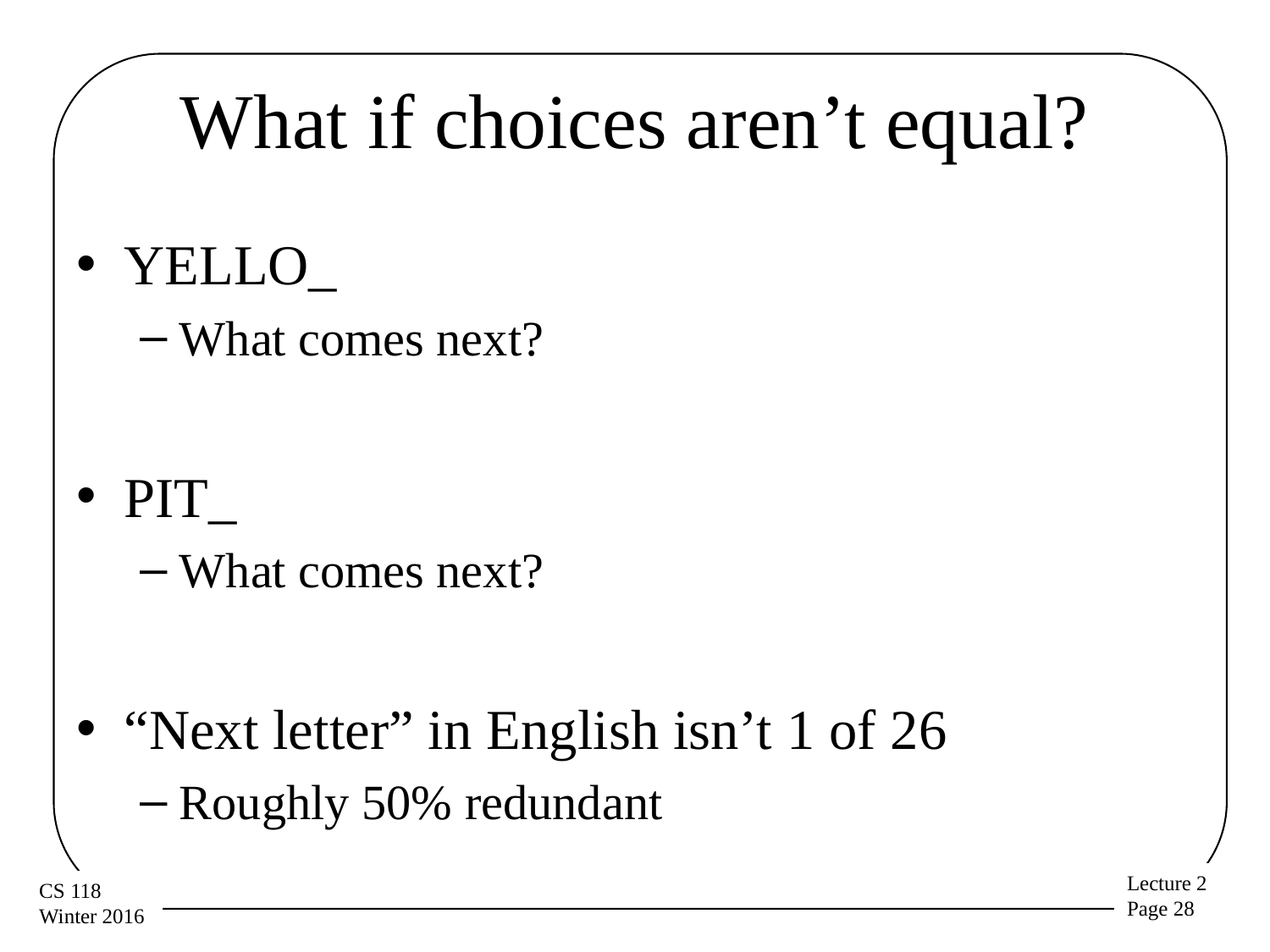

# What if choices aren’t equal?
YELLO_
What comes next?

PIT_
What comes next?

“Next letter” in English isn’t 1 of 26
Roughly 50% redundant